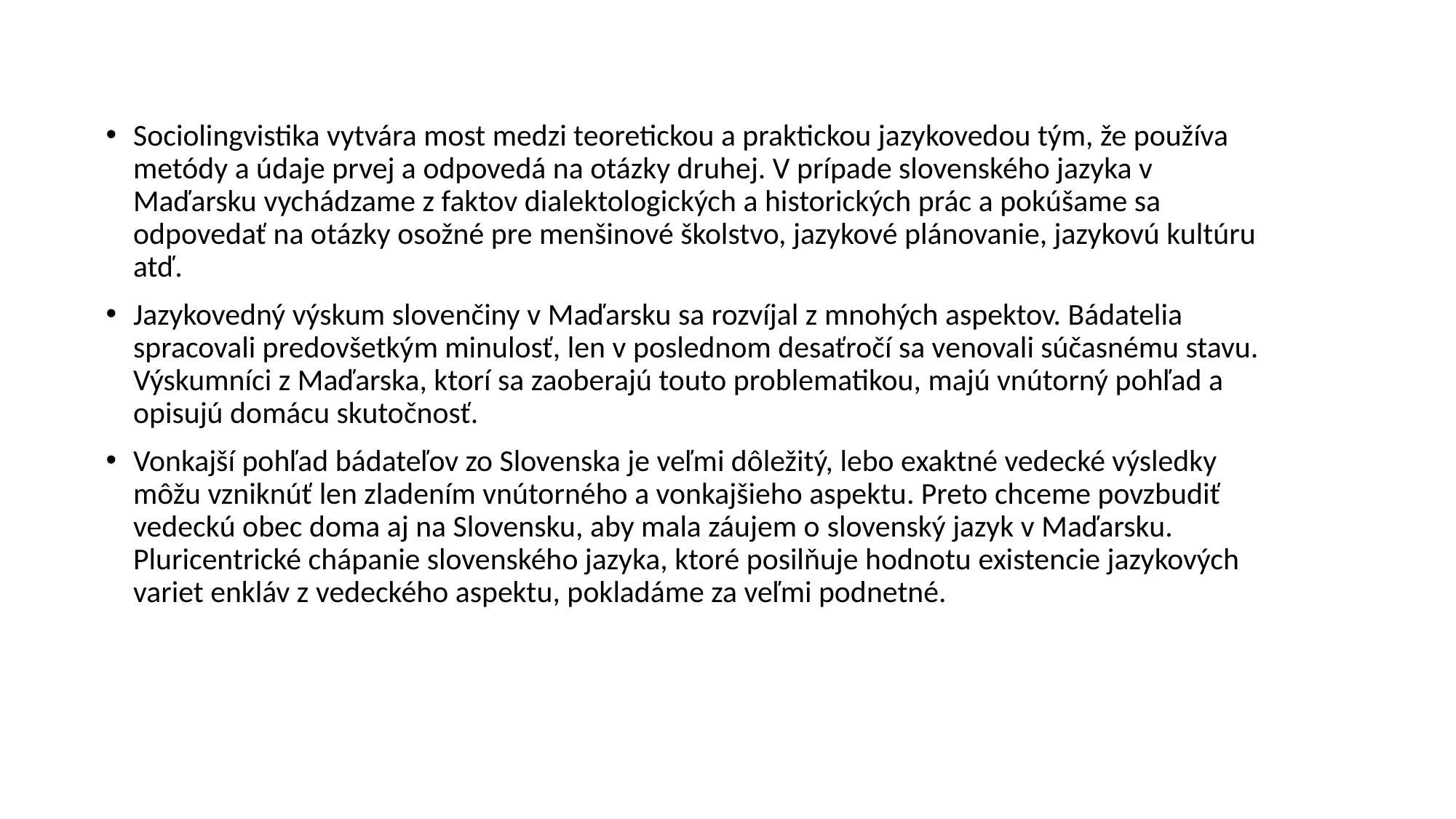

Sociolingvistika vytvára most medzi teoretickou a praktickou jazykovedou tým, že používa metódy a údaje prvej a odpovedá na otázky druhej. V prípade slovenského jazyka v Maďarsku vychádzame z faktov dialektologických a historických prác a pokúšame sa odpovedať na otázky osožné pre menšinové školstvo, jazykové plánovanie, jazykovú kultúru atď.
Jazykovedný výskum slovenčiny v Maďarsku sa rozvíjal z mnohých aspektov. Bádatelia spracovali predovšetkým minulosť, len v poslednom desaťročí sa venovali súčasnému stavu. Výskumníci z Maďarska, ktorí sa zaoberajú touto problematikou, majú vnútorný pohľad a opisujú domácu skutočnosť.
Vonkajší pohľad bádateľov zo Slovenska je veľmi dôležitý, lebo exaktné vedecké výsledky môžu vzniknúť len zladením vnútorného a vonkajšieho aspektu. Preto chceme povzbudiť vedeckú obec doma aj na Slovensku, aby mala záujem o slovenský jazyk v Maďarsku. Pluricentrické chápanie slovenského jazyka, ktoré posilňuje hodnotu existencie jazykových variet enkláv z vedeckého aspektu, pokladáme za veľmi podnetné.